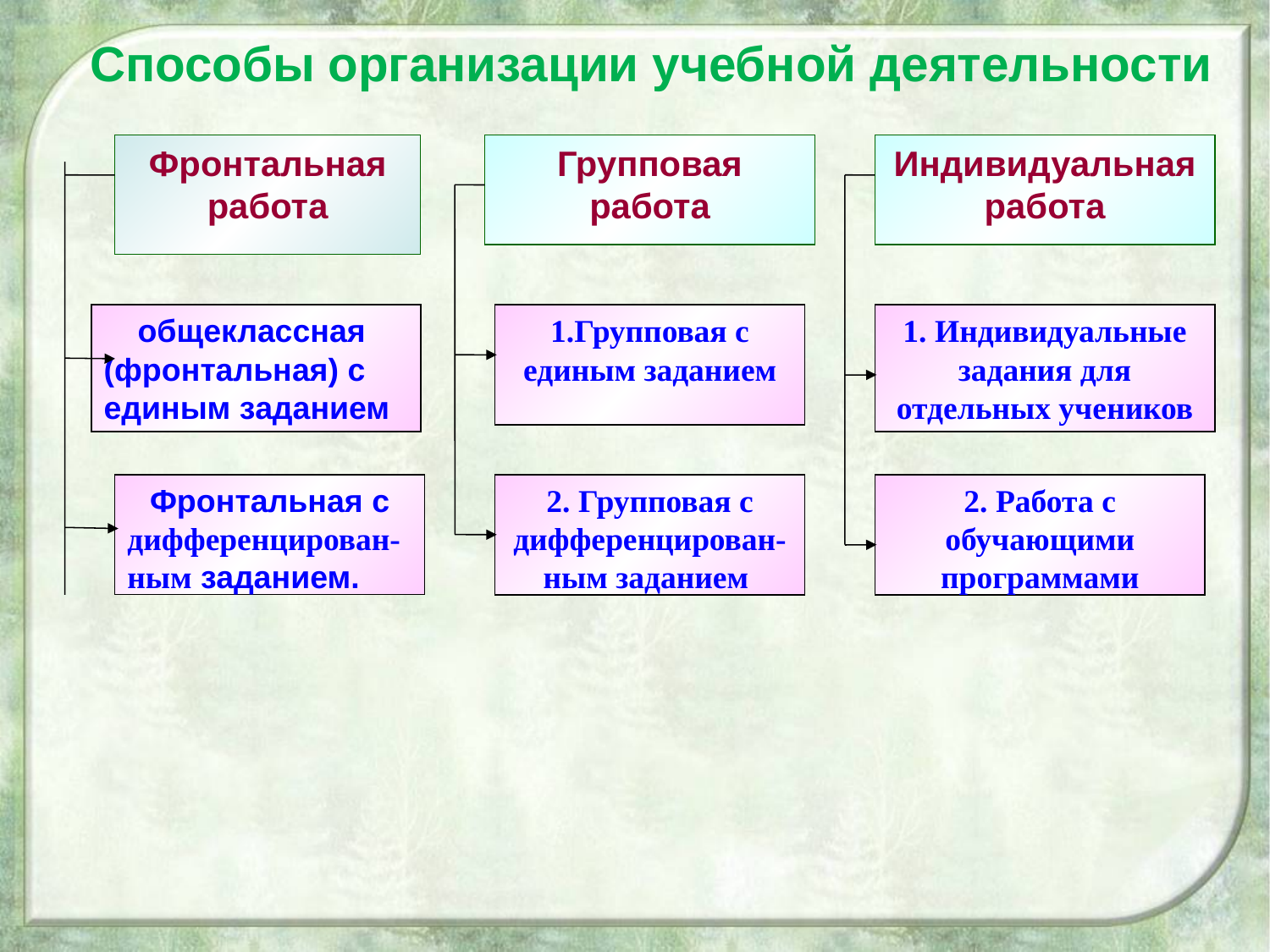

Способы организации учебной деятельности

Фронтальная работа
Групповая работа
Индивидуальная
работа

общеклассная
(фронтальная) с
единым заданием
1.Групповая с единым заданием
1. Индивидуальные задания для отдельных учеников

Фронтальная с
дифференцирован- ным заданием.
2. Групповая с дифференцирован-
ным заданием
2. Работа с обучающими программами